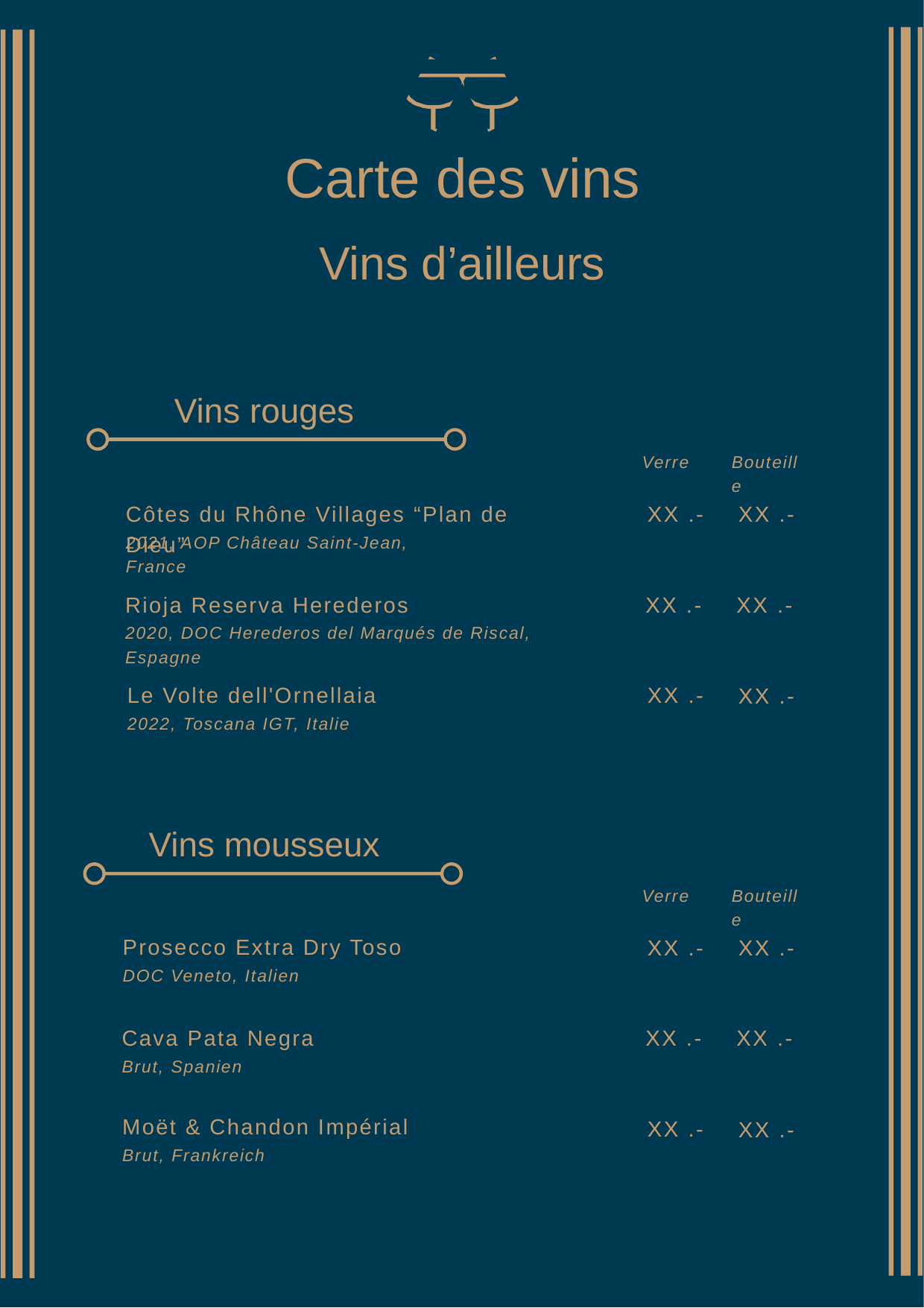

Carte des vins
Vins d’ailleurs
Vins rouges

Verre
Bouteille
XX .-
XX .-
Côtes du Rhône Villages “Plan de Dieu”
2021, AOP Château Saint-Jean, France
XX .-
XX .-
Rioja Reserva Herederos
2020, DOC Herederos del Marqués de Riscal, Espagne

XX .-
XX .-
Le Volte dell'Ornellaia
2022, Toscana IGT, Italie
Vins mousseux

Verre
Bouteille
Prosecco Extra Dry Toso
XX .-
XX .-
DOC Veneto, Italien
Cava Pata Negra
XX .-
XX .-
Brut, Spanien
Moët & Chandon Impérial
XX .-
XX .-
Brut, Frankreich